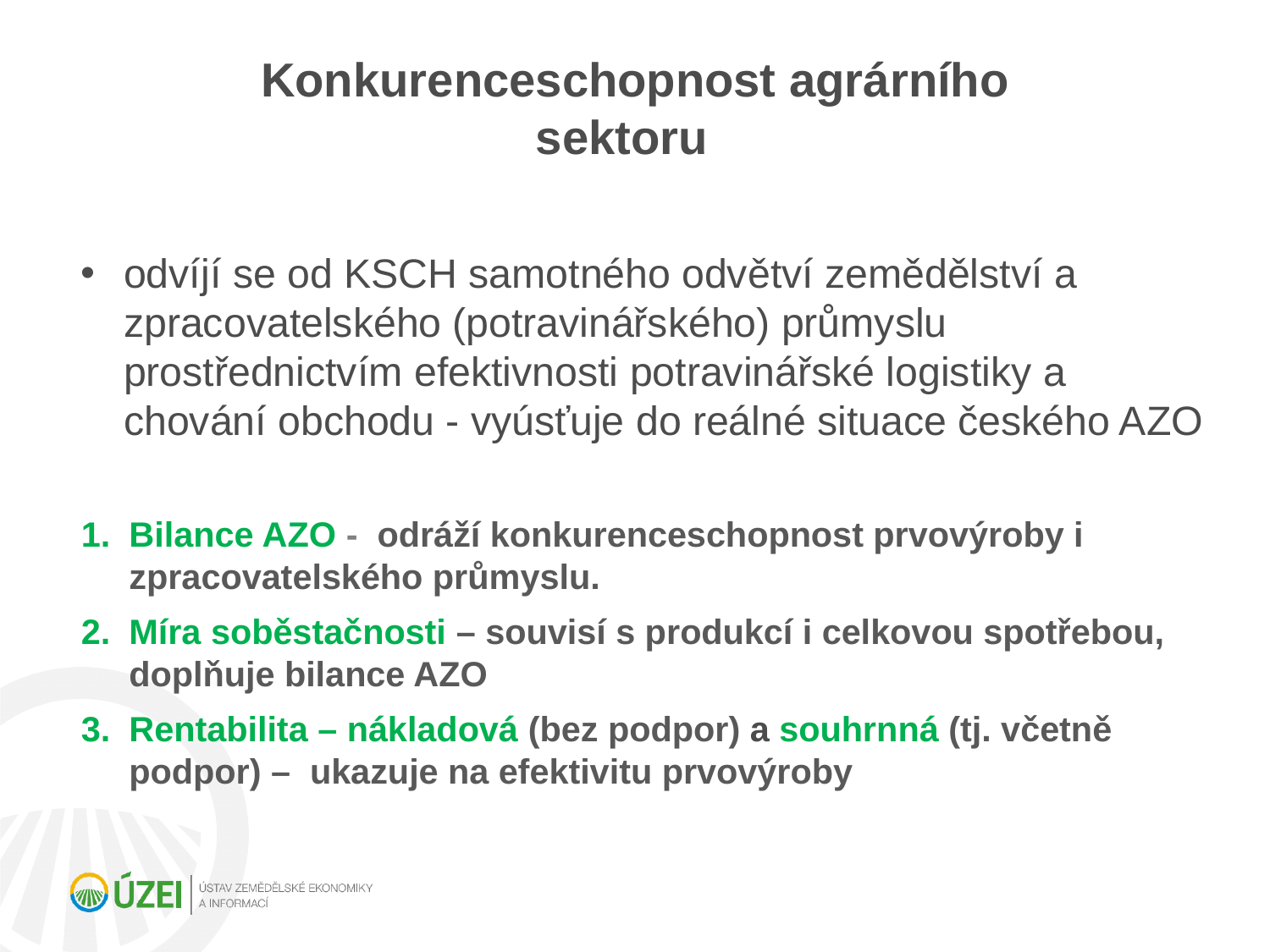

# Konkurenceschopnost agrárního sektoru
odvíjí se od KSCH samotného odvětví zemědělství a zpracovatelského (potravinářského) průmyslu prostřednictvím efektivnosti potravinářské logistiky a chování obchodu - vyúsťuje do reálné situace českého AZO

Bilance AZO -  odráží konkurenceschopnost prvovýroby i zpracovatelského průmyslu.
Míra soběstačnosti – souvisí s produkcí i celkovou spotřebou, doplňuje bilance AZO
Rentabilita – nákladová (bez podpor) a souhrnná (tj. včetně podpor) –  ukazuje na efektivitu prvovýroby